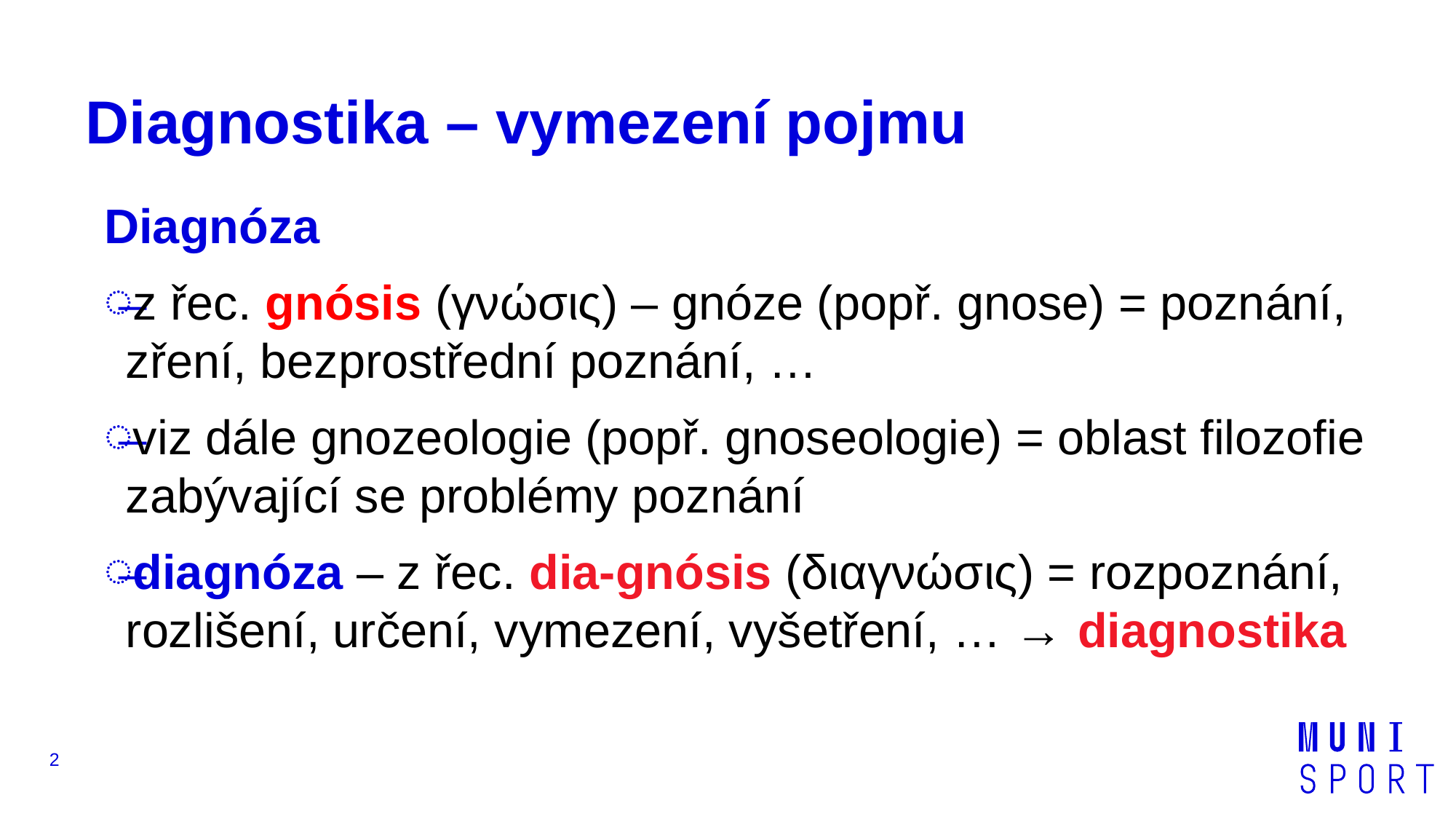

# Diagnostika – vymezení pojmu
Diagnóza
z řec. gnósis (γνώσις) – gnóze (popř. gnose) = poznání, zření, bezprostřední poznání, …
viz dále gnozeologie (popř. gnoseologie) = oblast filozofie zabývající se problémy poznání
diagnóza – z řec. dia-gnósis (διαγνώσις) = rozpoznání, rozlišení, určení, vymezení, vyšetření, … → diagnostika
2